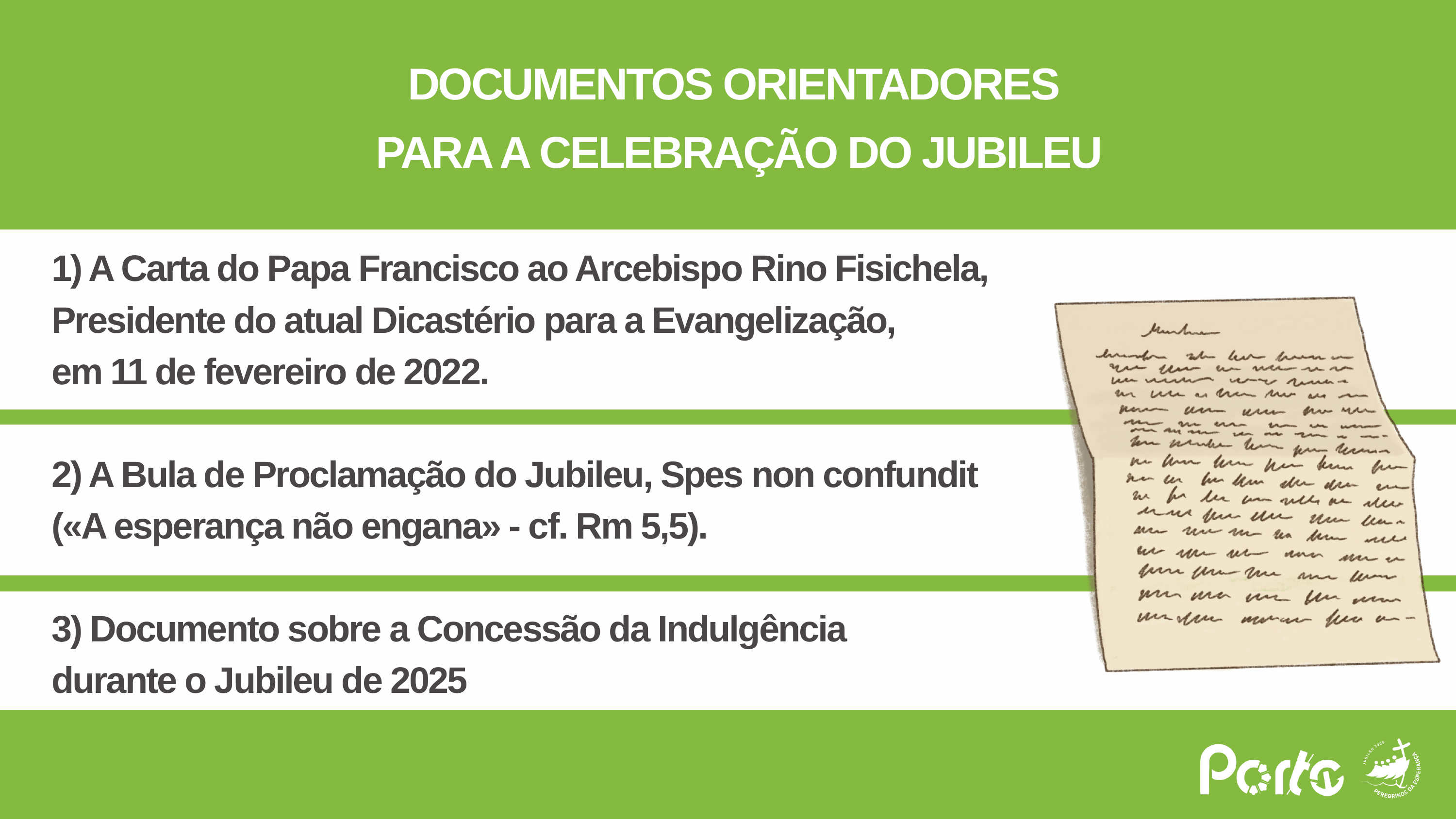

DOCUMENTOS ORIENTADORES
PARA A CELEBRAÇÃO DO JUBILEU

1) A Carta do Papa Francisco ao Arcebispo Rino Fisichela,
Presidente do atual Dicastério para a Evangelização,
em 11 de fevereiro de 2022.

2) A Bula de Proclamação do Jubileu, Spes non confundit
(«A esperança não engana» - cf. Rm 5,5).

3) Documento sobre a Concessão da Indulgência
durante o Jubileu de 2025